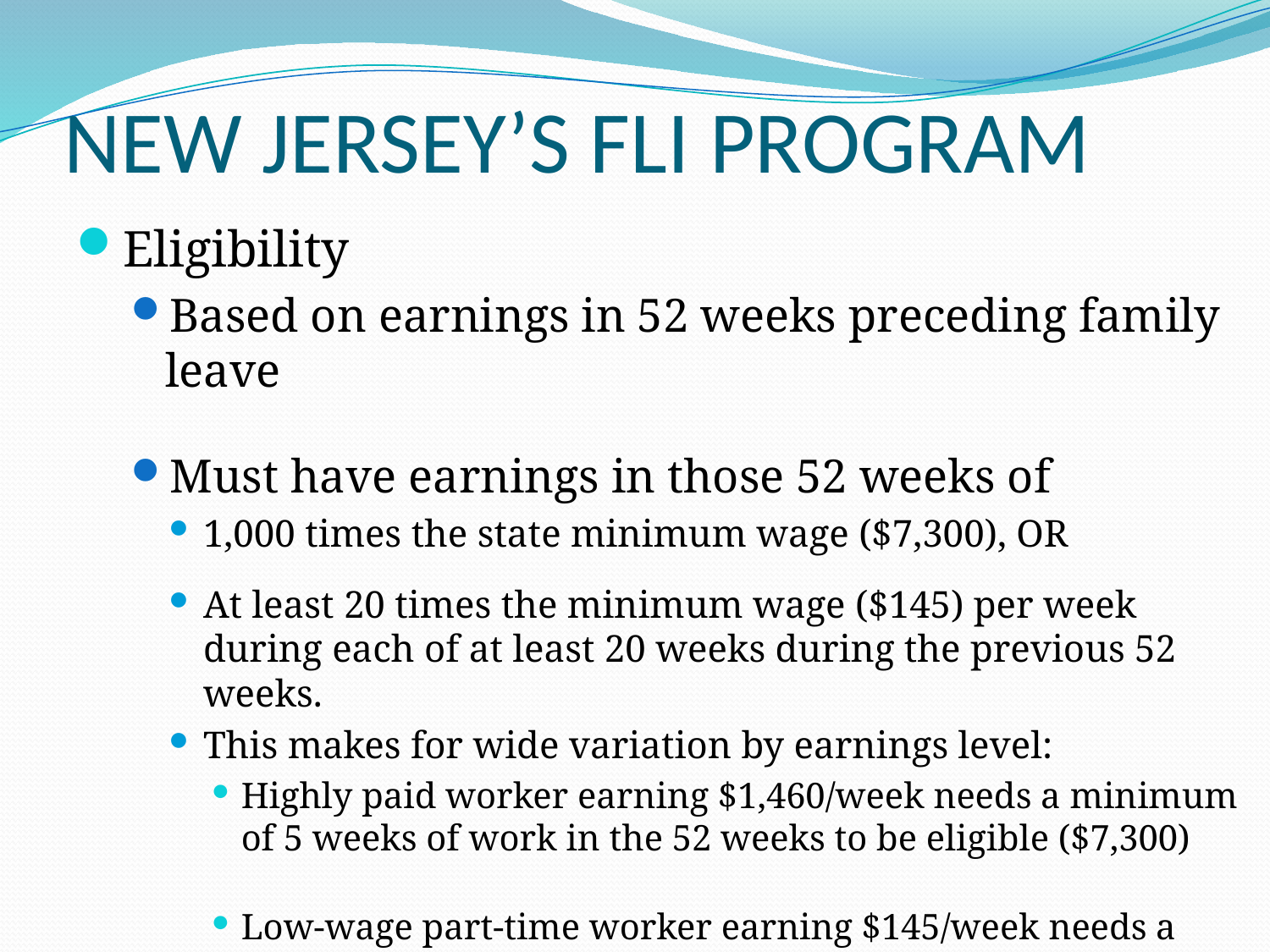

# NEW JERSEY’S FLI PROGRAM
Eligibility
Based on earnings in 52 weeks preceding family leave

Must have earnings in those 52 weeks of
1,000 times the state minimum wage ($7,300), OR

At least 20 times the minimum wage ($145) per week during each of at least 20 weeks during the previous 52 weeks.
This makes for wide variation by earnings level:
Highly paid worker earning $1,460/week needs a minimum of 5 weeks of work in the 52 weeks to be eligible ($7,300)

Low-wage part-time worker earning $145/week needs a minimum of 20 weeks of work during the 52 to be eligible ($2,900)